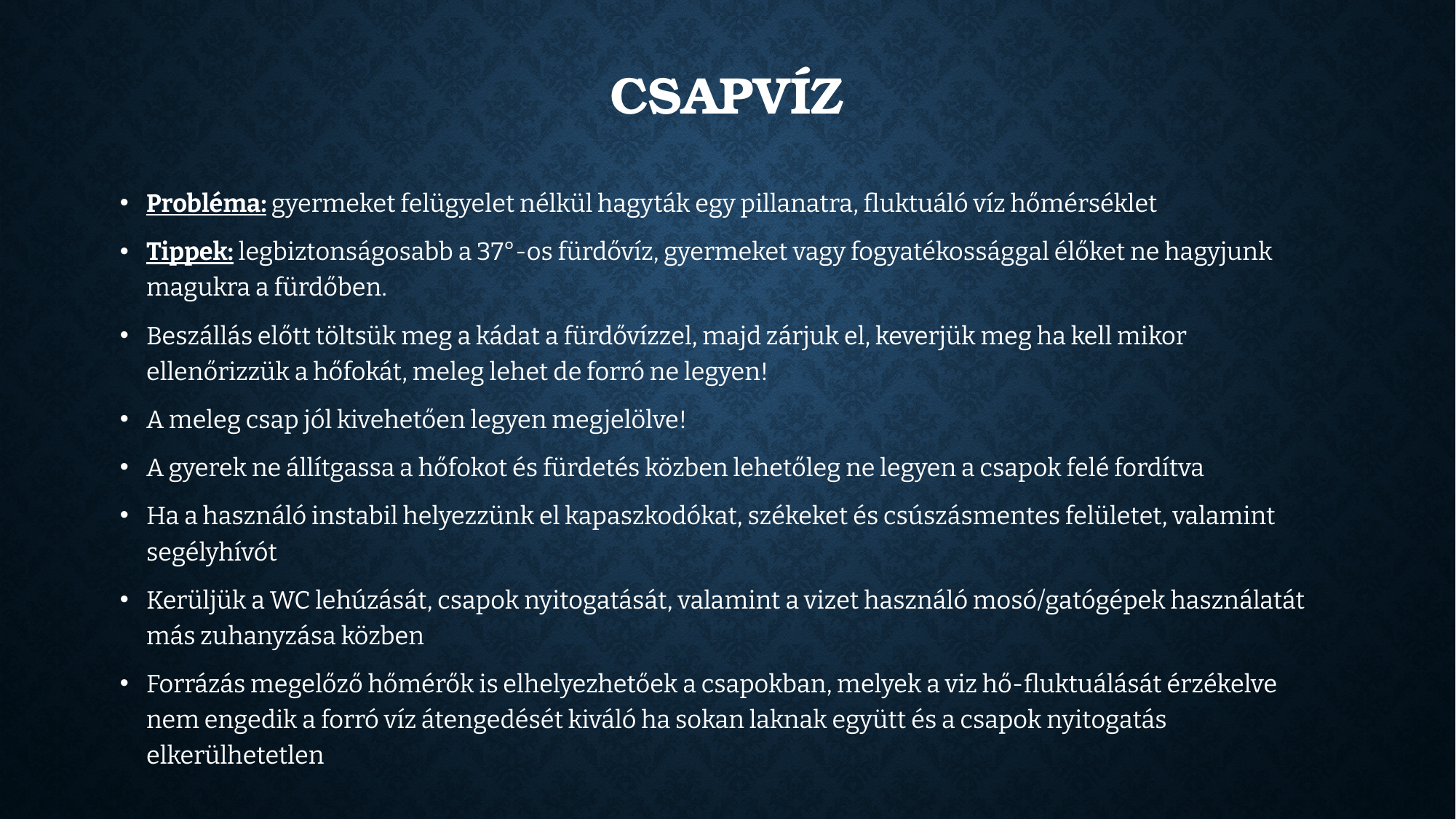

# CSAPVÍZ
Probléma: gyermeket felügyelet nélkül hagyták egy pillanatra, fluktuáló víz hőmérséklet
Tippek: legbiztonságosabb a 37°-os fürdővíz, gyermeket vagy fogyatékossággal élőket ne hagyjunk magukra a fürdőben.
Beszállás előtt töltsük meg a kádat a fürdővízzel, majd zárjuk el, keverjük meg ha kell mikor ellenőrizzük a hőfokát, meleg lehet de forró ne legyen!
A meleg csap jól kivehetően legyen megjelölve!
A gyerek ne állítgassa a hőfokot és fürdetés közben lehetőleg ne legyen a csapok felé fordítva
Ha a használó instabil helyezzünk el kapaszkodókat, székeket és csúszásmentes felületet, valamint segélyhívót
Kerüljük a WC lehúzását, csapok nyitogatását, valamint a vizet használó mosó/gatógépek használatát más zuhanyzása közben
Forrázás megelőző hőmérők is elhelyezhetőek a csapokban, melyek a viz hő-fluktuálását érzékelve nem engedik a forró víz átengedését kiváló ha sokan laknak együtt és a csapok nyitogatás elkerülhetetlen